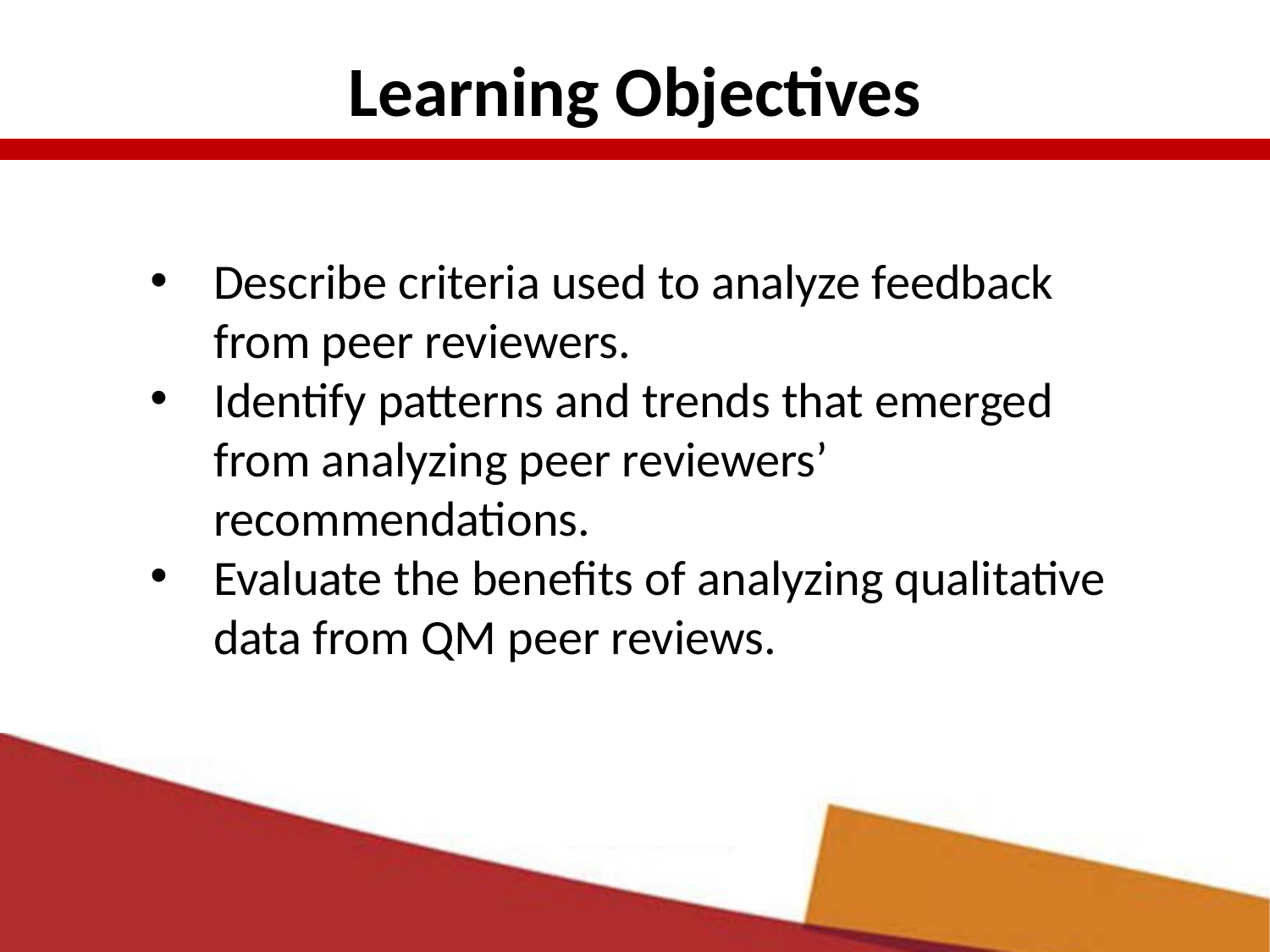

Learning Objectives

Describe criteria used to analyze feedback from peer reviewers.
Identify patterns and trends that emerged from analyzing peer reviewers’ recommendations.
Evaluate the benefits of analyzing qualitative data from QM peer reviews.